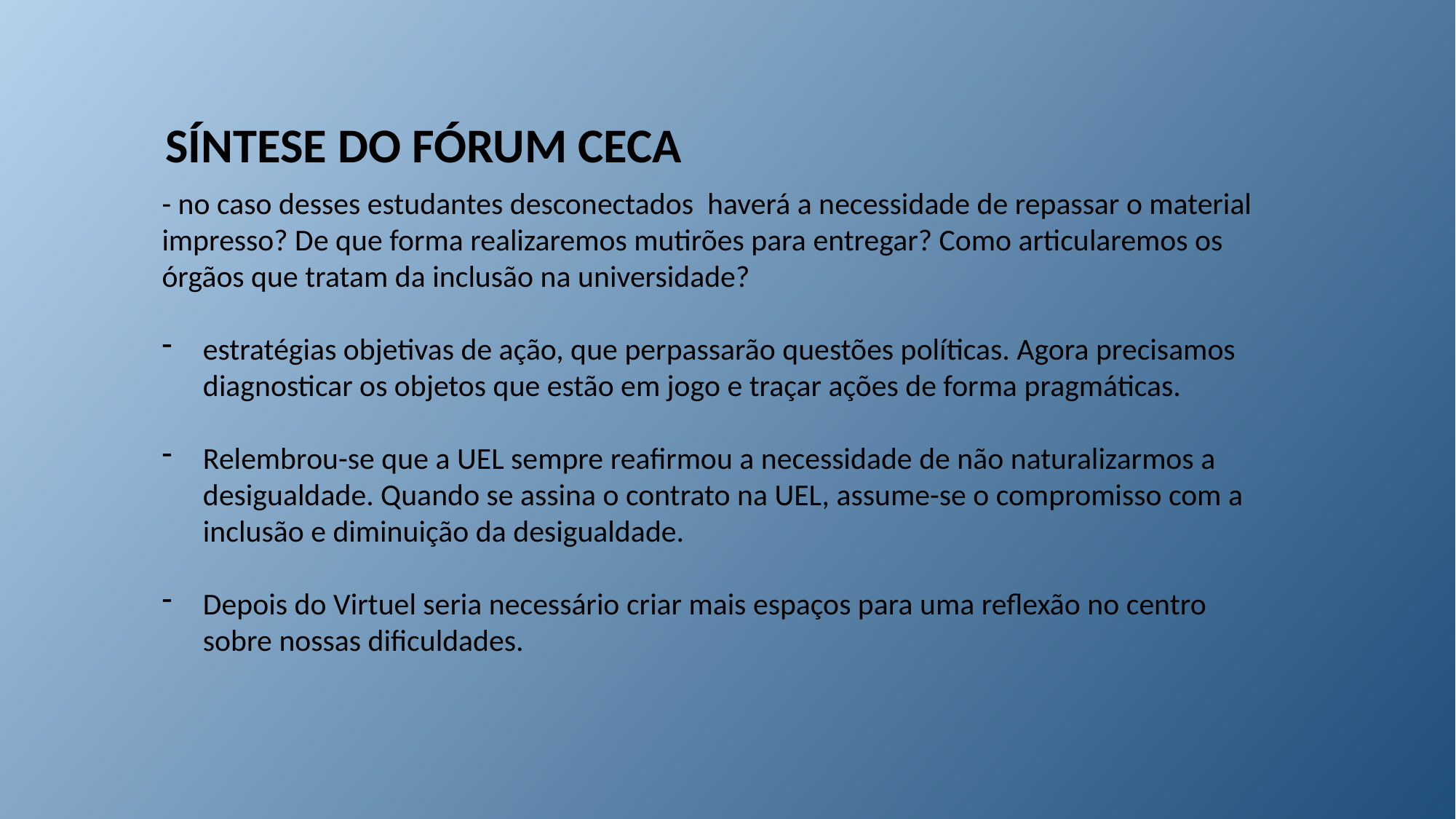

SÍNTESE DO FÓRUM CECA
- no caso desses estudantes desconectados  haverá a necessidade de repassar o material impresso? De que forma realizaremos mutirões para entregar? Como articularemos os órgãos que tratam da inclusão na universidade?

estratégias objetivas de ação, que perpassarão questões políticas. Agora precisamos diagnosticar os objetos que estão em jogo e traçar ações de forma pragmáticas.

Relembrou-se que a UEL sempre reafirmou a necessidade de não naturalizarmos a desigualdade. Quando se assina o contrato na UEL, assume-se o compromisso com a inclusão e diminuição da desigualdade.

Depois do Virtuel seria necessário criar mais espaços para uma reflexão no centro sobre nossas dificuldades.